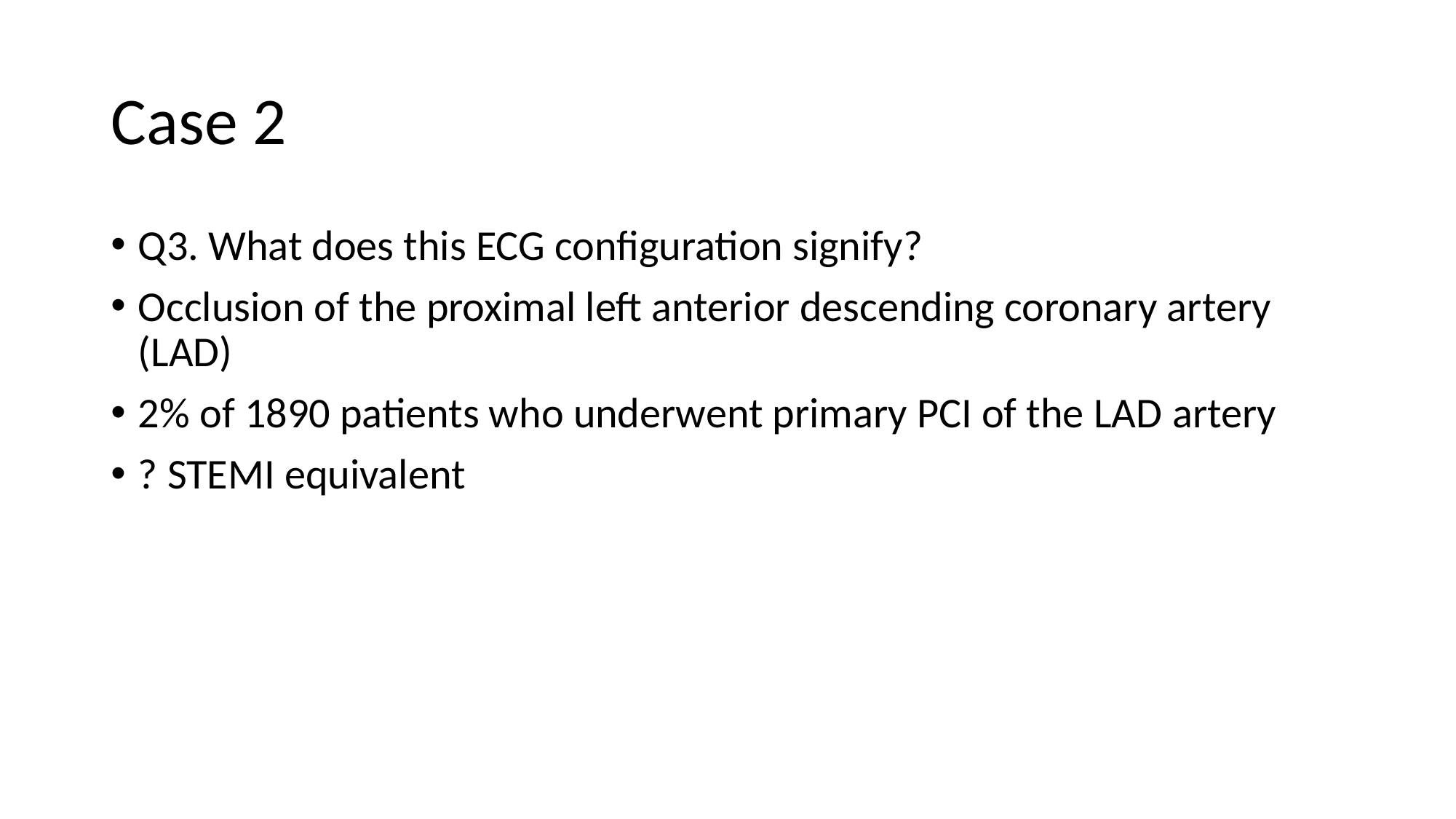

# Case 2
Q3. What does this ECG configuration signify?
Occlusion of the proximal left anterior descending coronary artery (LAD)
2% of 1890 patients who underwent primary PCI of the LAD artery
? STEMI equivalent